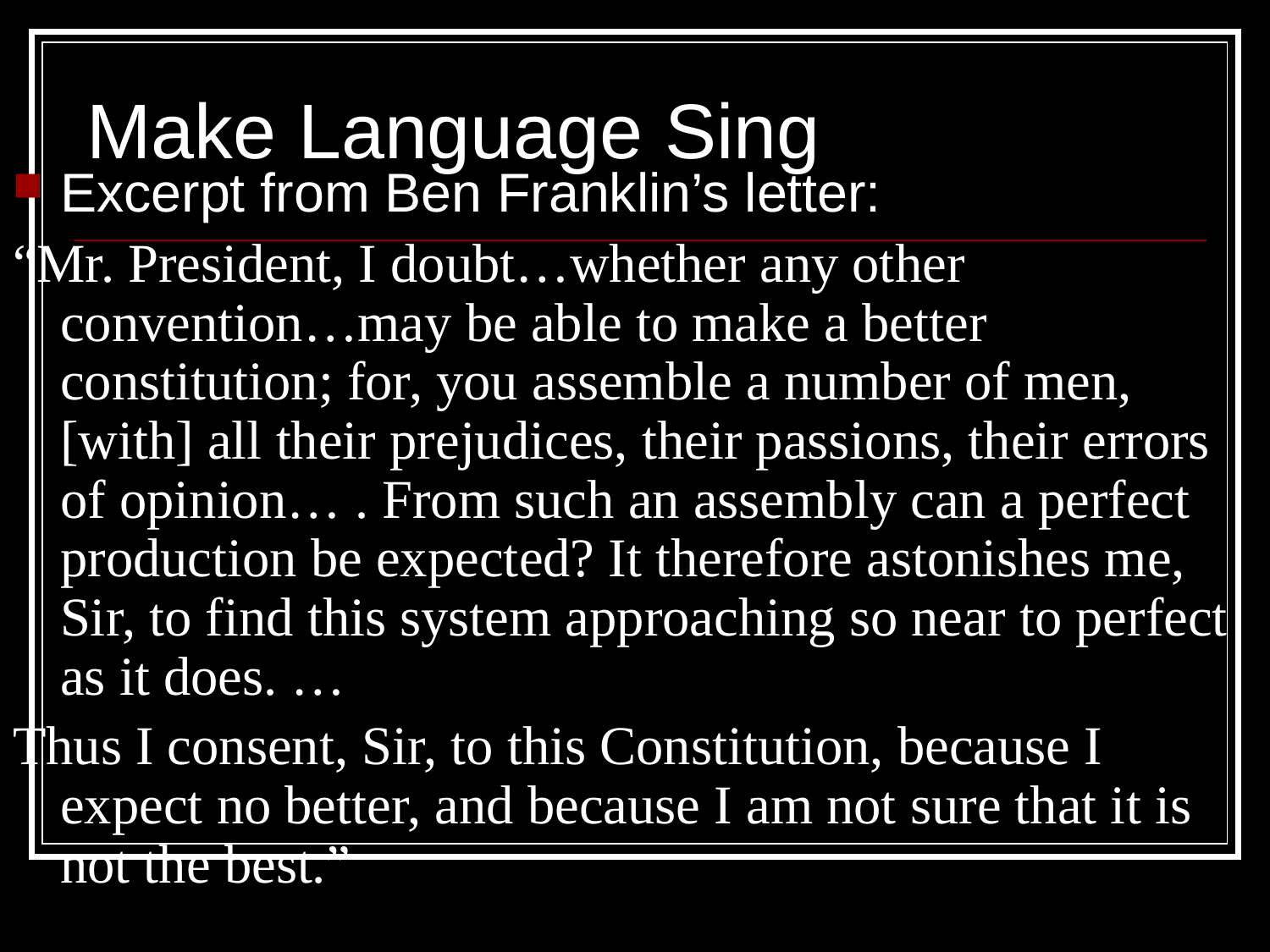

# Make Language Sing
Excerpt from Ben Franklin’s letter:
“Mr. President, I doubt…whether any other convention…may be able to make a better constitution; for, you assemble a number of men, [with] all their prejudices, their passions, their errors of opinion… . From such an assembly can a perfect production be expected? It therefore astonishes me, Sir, to find this system approaching so near to perfect as it does. …
Thus I consent, Sir, to this Constitution, because I expect no better, and because I am not sure that it is not the best.”